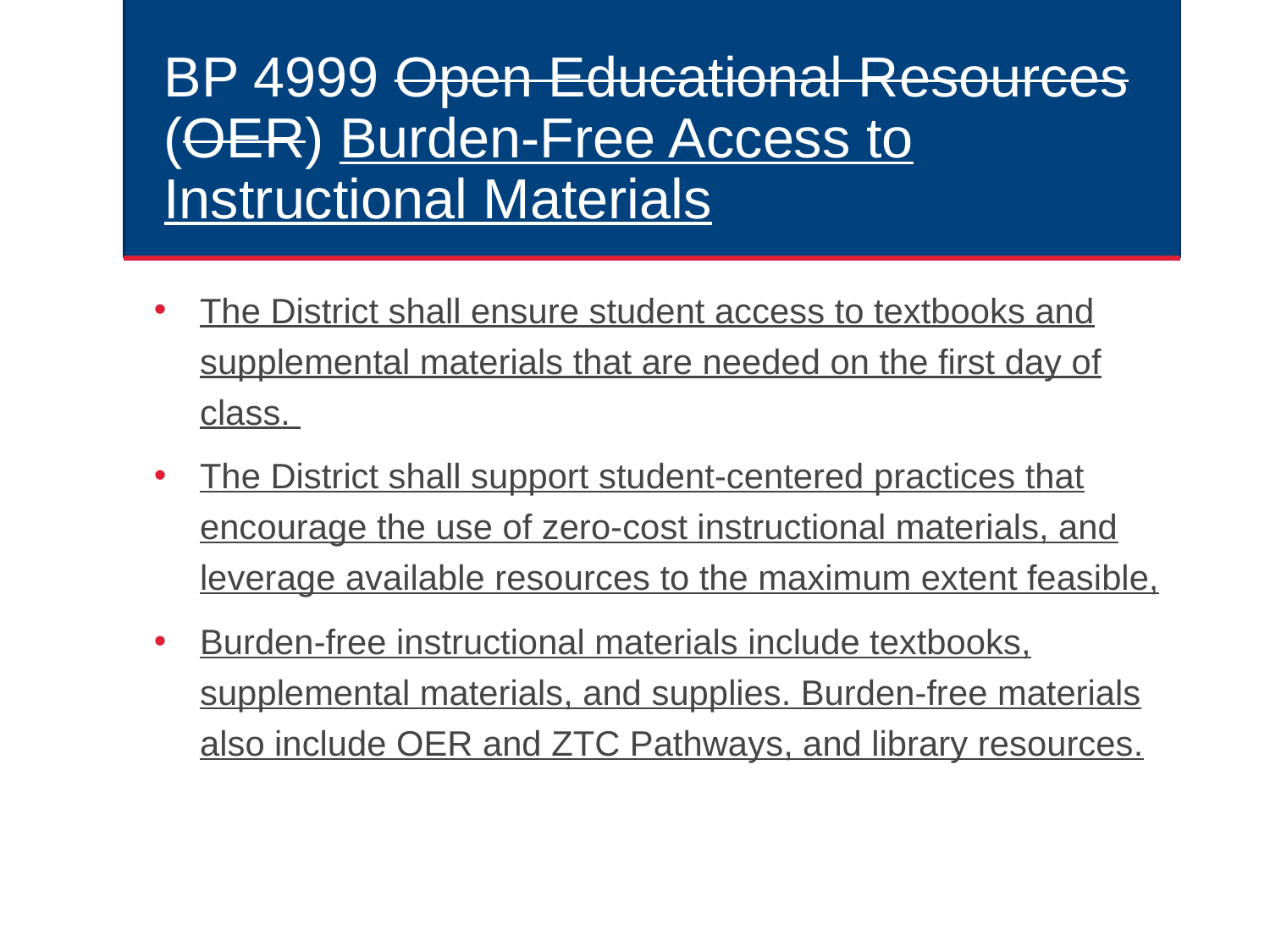

# BP 4999 Open Educational Resources (OER) Burden-Free Access to Instructional Materials
The District shall ensure student access to textbooks and supplemental materials that are needed on the first day of class.
The District shall support student-centered practices that encourage the use of zero-cost instructional materials, and leverage available resources to the maximum extent feasible,
Burden-free instructional materials include textbooks, supplemental materials, and supplies. Burden-free materials also include OER and ZTC Pathways, and library resources.